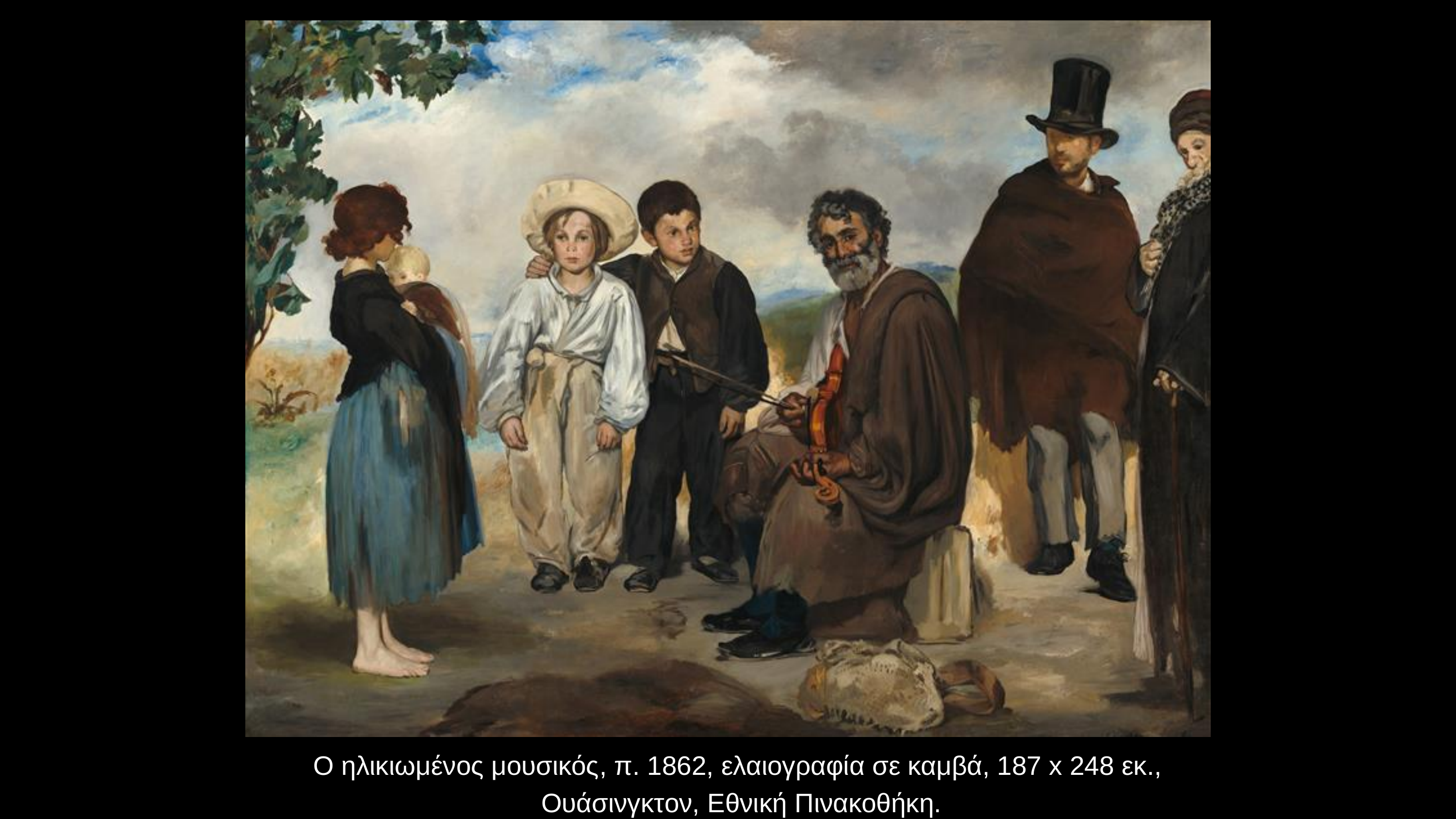

O ηλικιωμένος μουσικός, π. 1862, ελαιογραφία σε καμβά, 187 x 248 εκ.,
Ουάσινγκτον, Εθνική Πινακοθήκη.